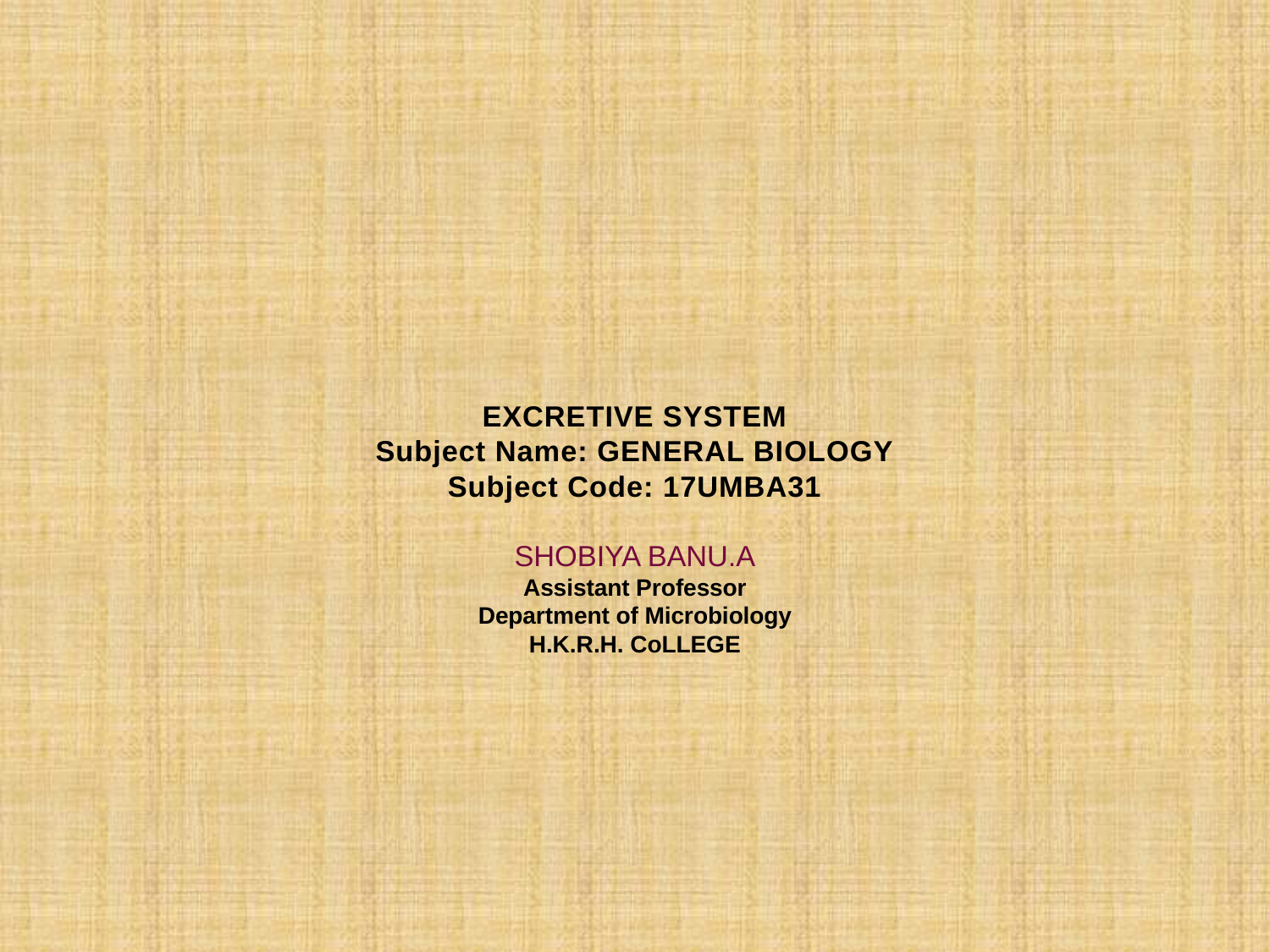

# EXCRETIVE SYSTEM Subject Name: GENERAL BIOLOGY Subject Code: 17UMBA31 SHOBIYA BANU.A Assistant Professor Department of Microbiology H.K.R.H. CoLLEGE